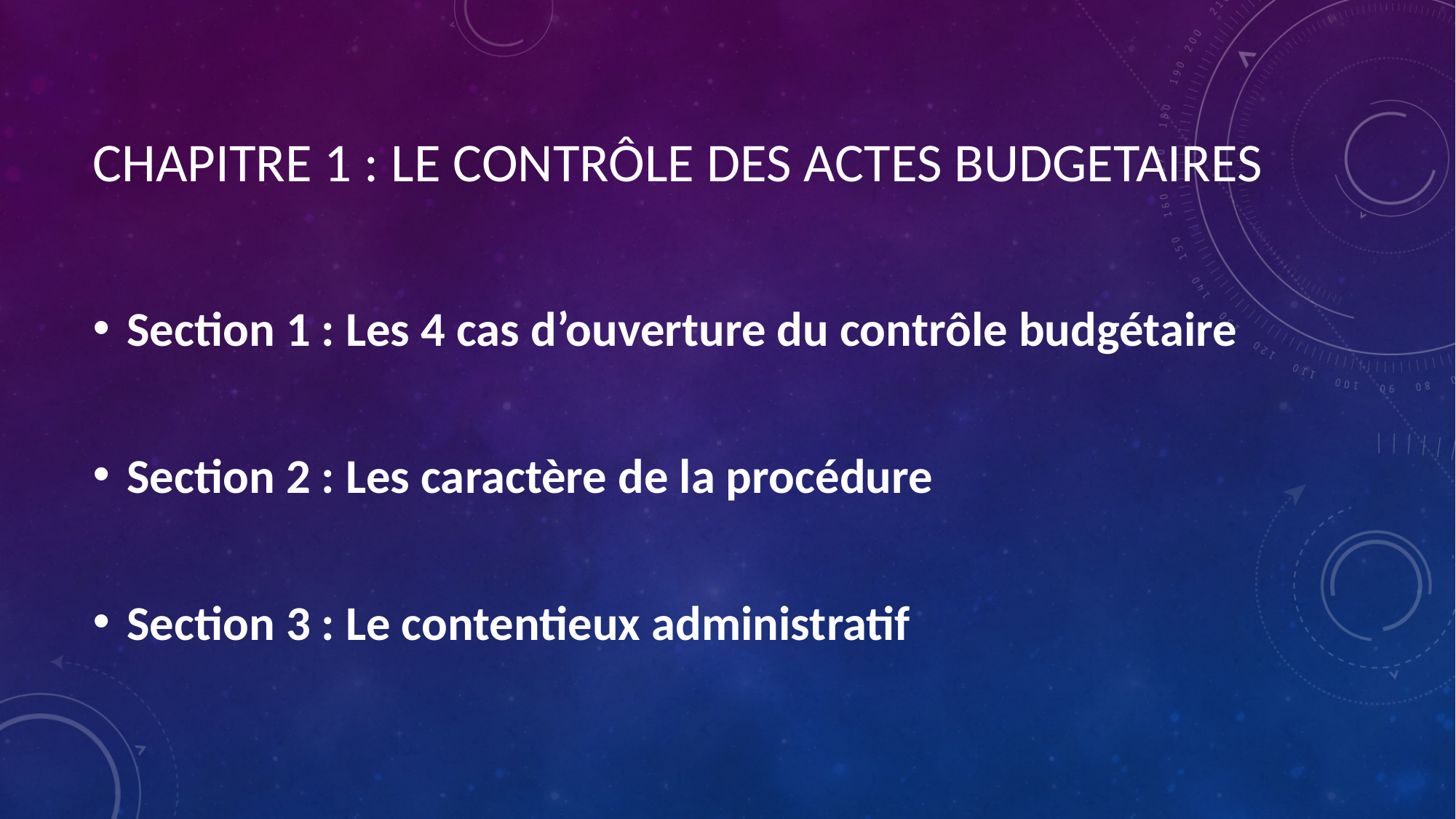

# CHAPITRE 1 : LE CONTRÔLE DES ACTES BUDGETAIRES
Section 1 : Les 4 cas d’ouverture du contrôle budgétaire

Section 2 : Les caractère de la procédure

Section 3 : Le contentieux administratif